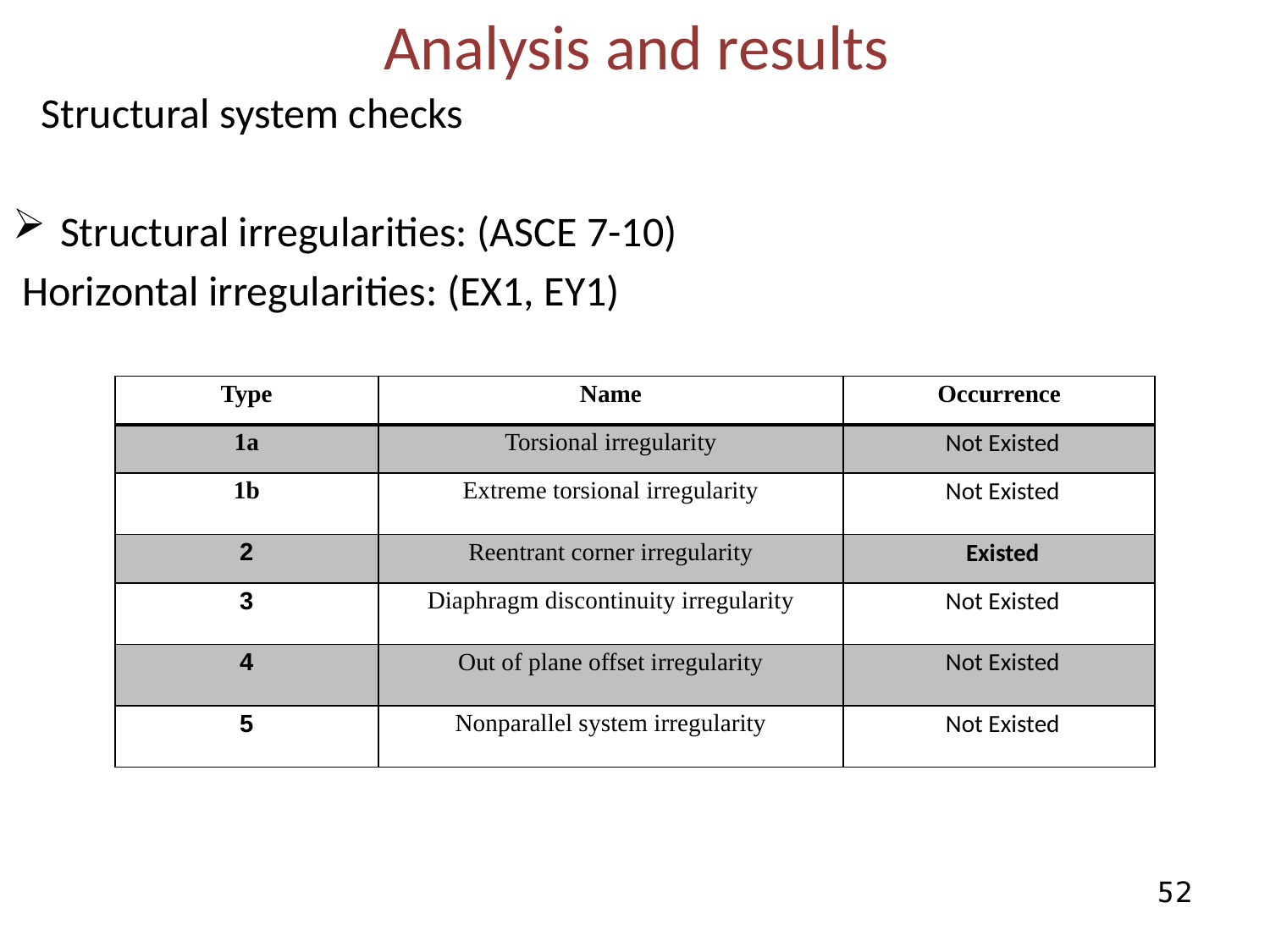

Analysis and results
   Structural system checks

Structural irregularities: (ASCE 7-10)
 Horizontal irregularities: (EX1, EY1)

| Type | Name | Occurrence |
| --- | --- | --- |
| 1a | Torsional irregularity | Not Existed |
| 1b | Extreme torsional irregularity | Not Existed |
| 2 | Reentrant corner irregularity | Existed |
| 3 | Diaphragm discontinuity irregularity | Not Existed |
| 4 | Out of plane offset irregularity | Not Existed |
| 5 | Nonparallel system irregularity | Not Existed |
52